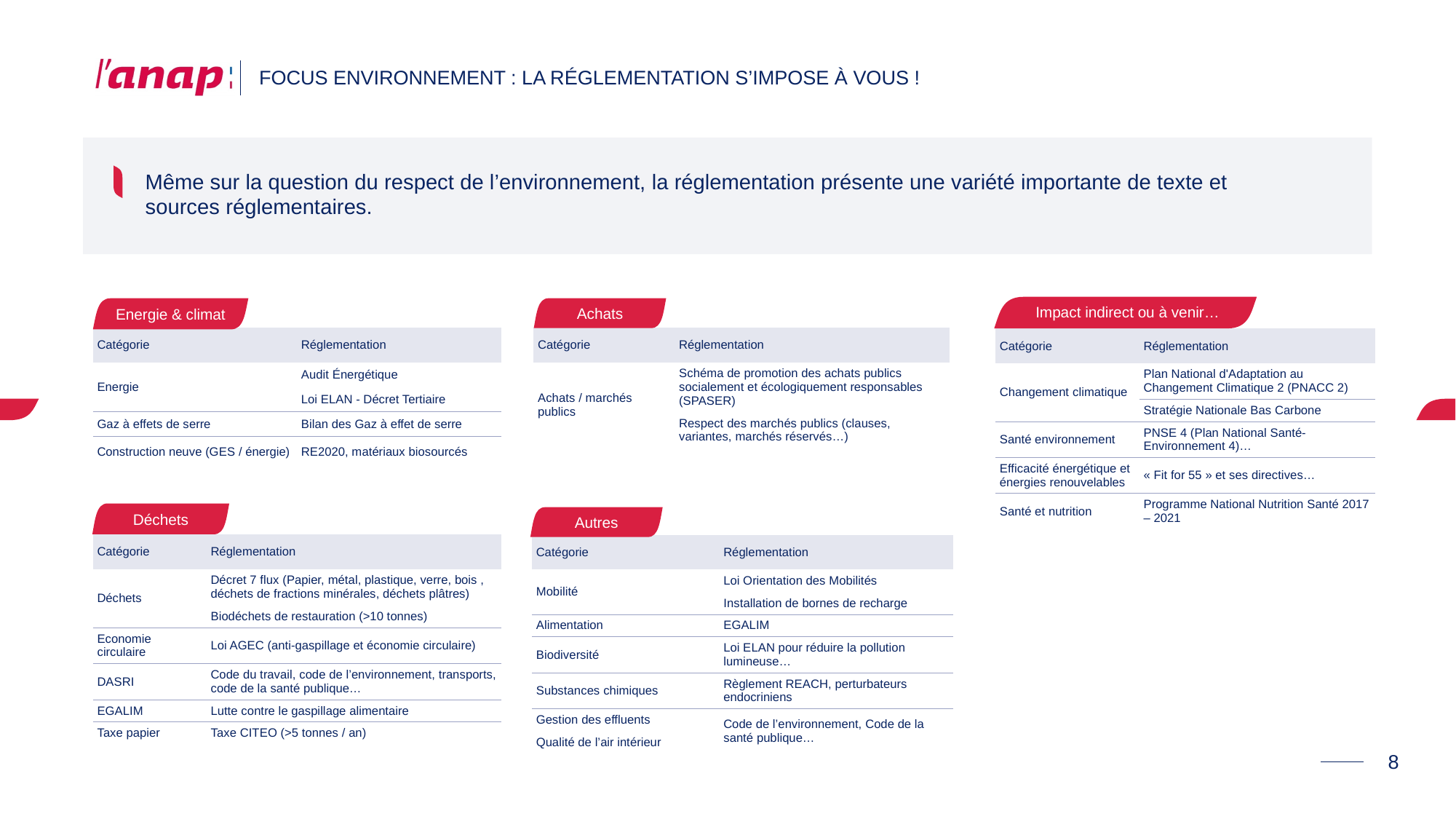

Focus environnement : la réglementation s’impose à vous !

Même sur la question du respect de l’environnement, la réglementation présente une variété importante de texte et sources réglementaires.

Impact indirect ou à venir…

Energie & climat

Achats
| Catégorie | Réglementation |
| --- | --- |
| Energie | Audit Énergétique |
| Energie | Loi ELAN - Décret Tertiaire |
| Gaz à effets de serre | Bilan des Gaz à effet de serre |
| Construction neuve (GES / énergie) | RE2020, matériaux biosourcés |
| Catégorie | Réglementation |
| --- | --- |
| Achats / marchés publics | Schéma de promotion des achats publics socialement et écologiquement responsables (SPASER) |
| Achats | Respect des marchés publics (clauses, variantes, marchés réservés…) |
| Catégorie | Réglementation |
| --- | --- |
| Changement climatique | Plan National d'Adaptation au Changement Climatique 2 (PNACC 2) |
| Energie | Stratégie Nationale Bas Carbone |
| Santé environnement | PNSE 4 (Plan National Santé-Environnement 4)… |
| Efficacité énergétique et énergies renouvelables | « Fit for 55 » et ses directives… |
| Santé et nutrition | Programme National Nutrition Santé 2017 – 2021 |
Déchets

Autres
| Catégorie | Réglementation |
| --- | --- |
| Déchets | Décret 7 flux (Papier, métal, plastique, verre, bois , déchets de fractions minérales, déchets plâtres) |
| Déchets | Biodéchets de restauration (>10 tonnes) |
| Economie circulaire | Loi AGEC (anti-gaspillage et économie circulaire) |
| DASRI | Code du travail, code de l’environnement, transports, code de la santé publique… |
| EGALIM | Lutte contre le gaspillage alimentaire |
| Taxe papier | Taxe CITEO (>5 tonnes / an) |
| Catégorie | Réglementation |
| --- | --- |
| Mobilité | Loi Orientation des Mobilités |
| Mobilité | Installation de bornes de recharge |
| Alimentation | EGALIM |
| Biodiversité | Loi ELAN pour réduire la pollution lumineuse… |
| Substances chimiques | Règlement REACH, perturbateurs endocriniens |
| Gestion des effluents | Code de l’environnement, Code de la santé publique… |
| Qualité de l’air intérieur |  |